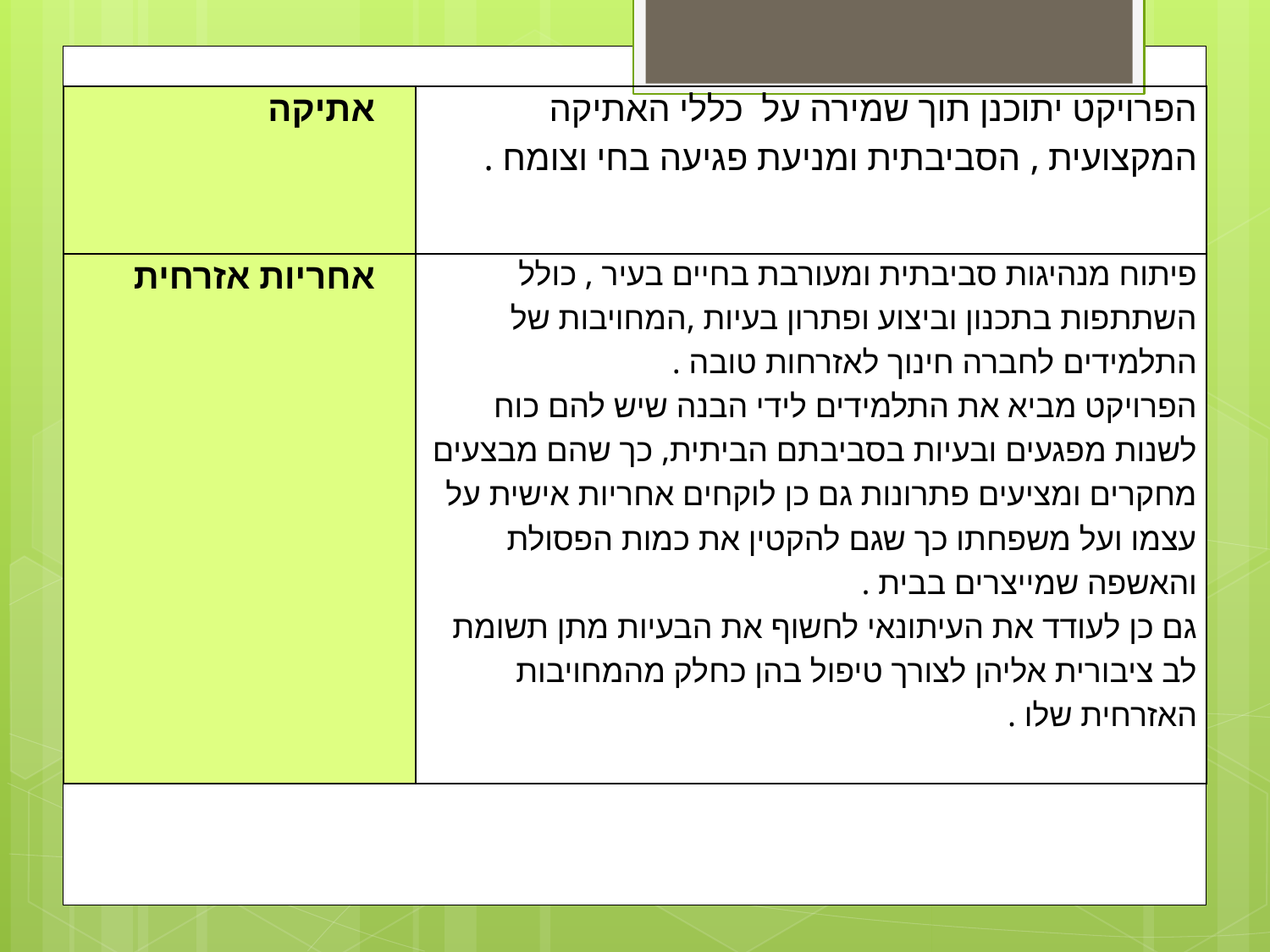

| אתיקה | הפרויקט יתוכנן תוך שמירה על כללי האתיקה המקצועית , הסביבתית ומניעת פגיעה בחי וצומח . |
| --- | --- |
| אחריות אזרחית | פיתוח מנהיגות סביבתית ומעורבת בחיים בעיר , כולל השתתפות בתכנון וביצוע ופתרון בעיות ,המחויבות של התלמידים לחברה חינוך לאזרחות טובה . הפרויקט מביא את התלמידים לידי הבנה שיש להם כוח לשנות מפגעים ובעיות בסביבתם הביתית, כך שהם מבצעים מחקרים ומציעים פתרונות גם כן לוקחים אחריות אישית על עצמו ועל משפחתו כך שגם להקטין את כמות הפסולת והאשפה שמייצרים בבית . גם כן לעודד את העיתונאי לחשוף את הבעיות מתן תשומת לב ציבורית אליהן לצורך טיפול בהן כחלק מהמחויבות האזרחית שלו . |